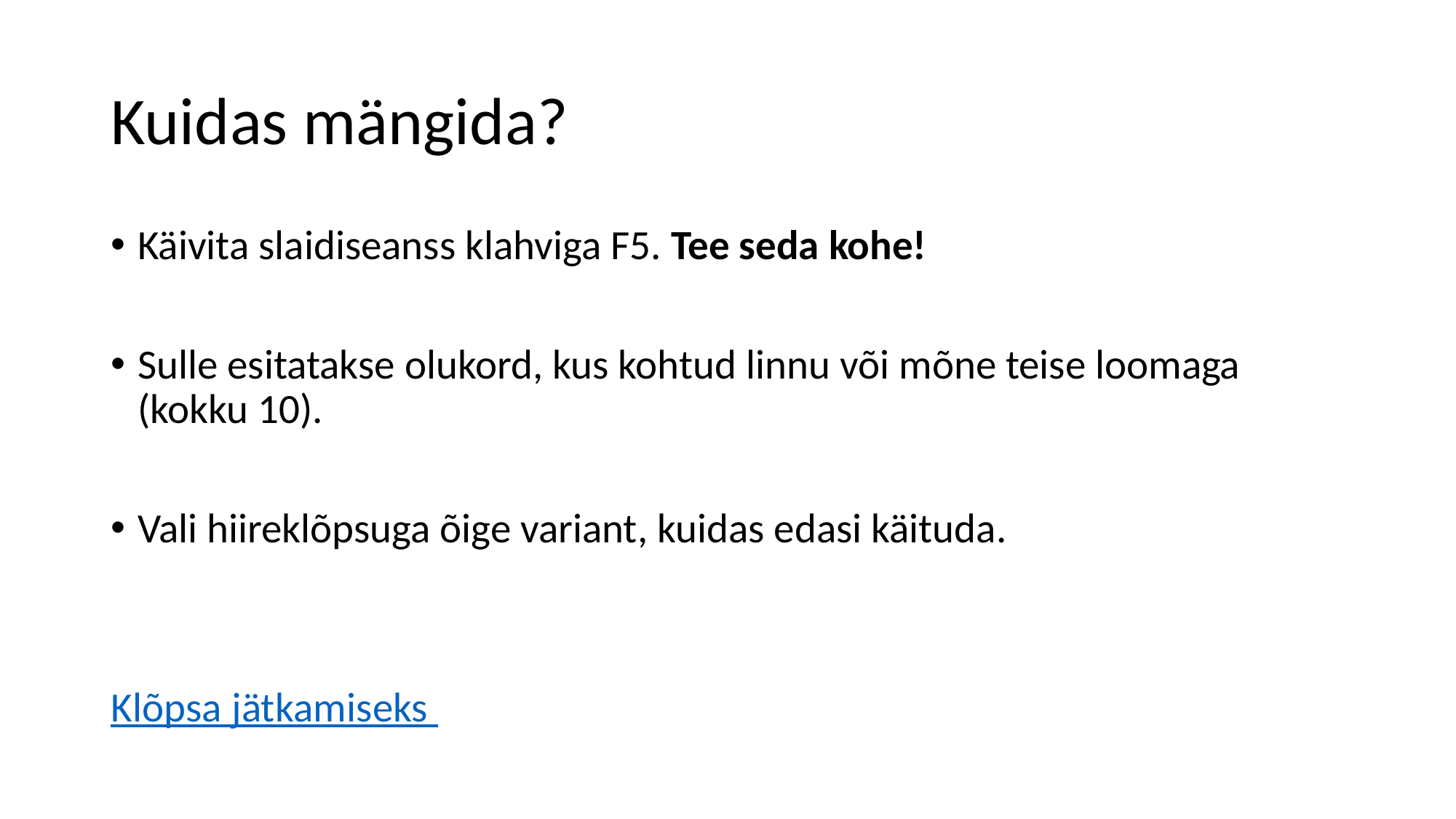

# Kuidas mängida?
Käivita slaidiseanss klahviga F5. Tee seda kohe!

Sulle esitatakse olukord, kus kohtud linnu või mõne teise loomaga (kokku 10).

Vali hiireklõpsuga õige variant, kuidas edasi käituda.

Klõpsa jätkamiseks